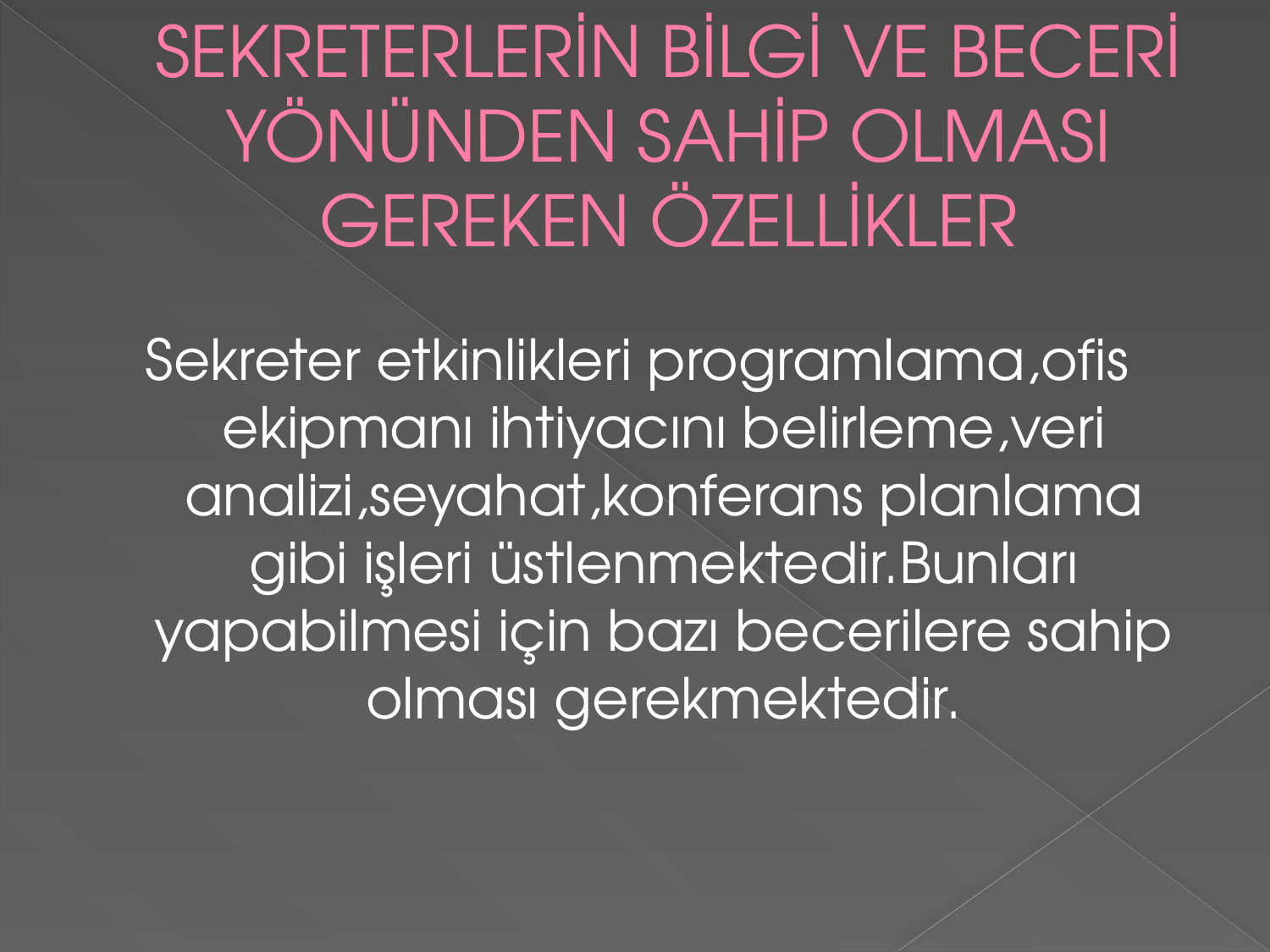

# SEKRETERLERİN BİLGİ VE BECERİ YÖNÜNDEN SAHİP OLMASI GEREKEN ÖZELLİKLER
Sekreter etkinlikleri programlama,ofis ekipmanı ihtiyacını belirleme,veri analizi,seyahat,konferans planlama gibi işleri üstlenmektedir.Bunları yapabilmesi için bazı becerilere sahip olması gerekmektedir.